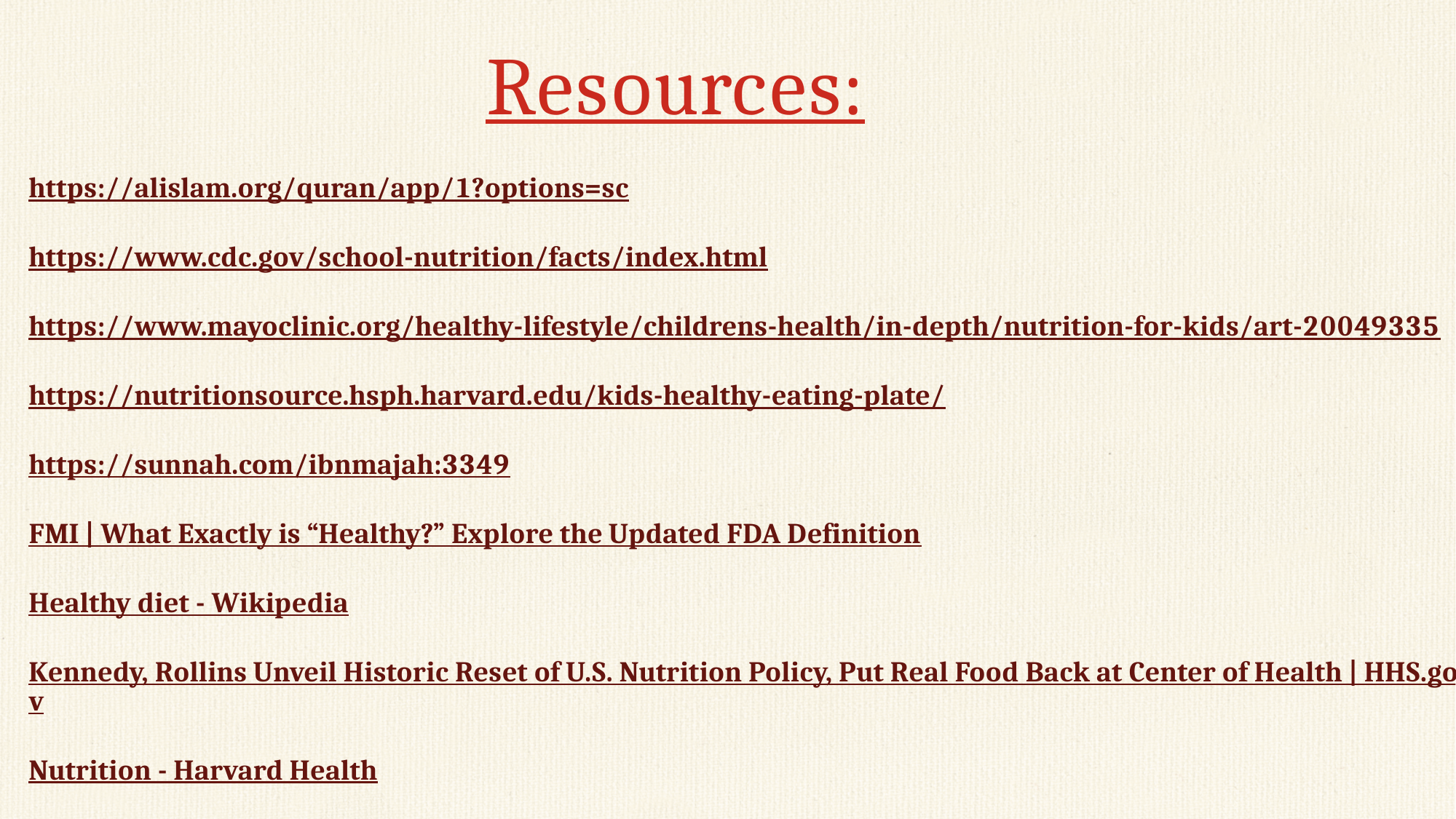

Resources:
https://alislam.org/quran/app/1?options=sc

https://www.cdc.gov/school-nutrition/facts/index.html

https://www.mayoclinic.org/healthy-lifestyle/childrens-health/in-depth/nutrition-for-kids/art-20049335

https://nutritionsource.hsph.harvard.edu/kids-healthy-eating-plate/

https://sunnah.com/ibnmajah:3349

FMI | What Exactly is “Healthy?” Explore the Updated FDA Definition

Healthy diet - Wikipedia

Kennedy, Rollins Unveil Historic Reset of U.S. Nutrition Policy, Put Real Food Back at Center of Health | HHS.gov

Nutrition - Harvard Health